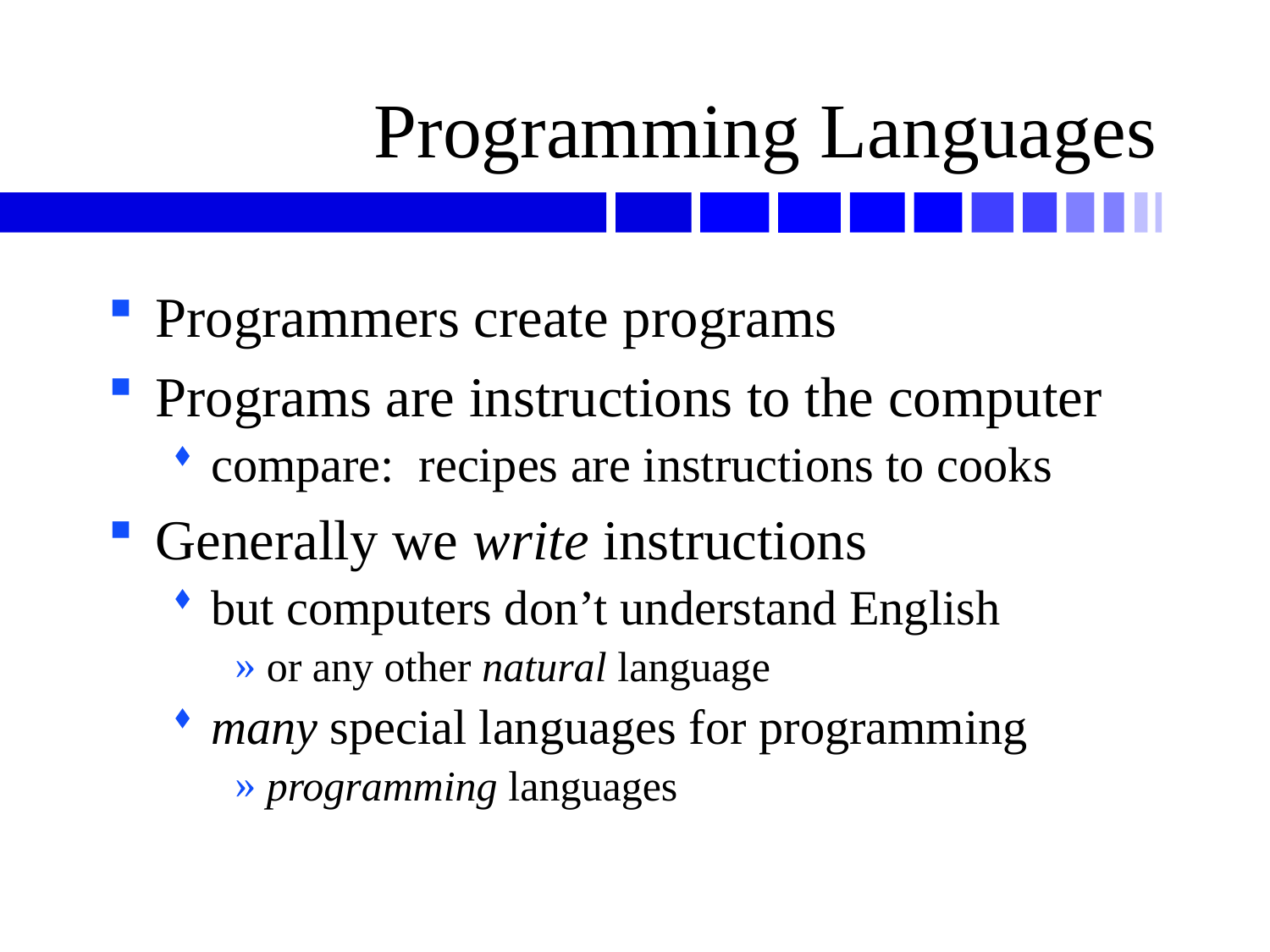

# Programming Languages
Programmers create programs
Programs are instructions to the computer
compare:  recipes are instructions to cooks
Generally we write instructions
but computers don’t understand English
or any other natural language
many special languages for programming
programming languages